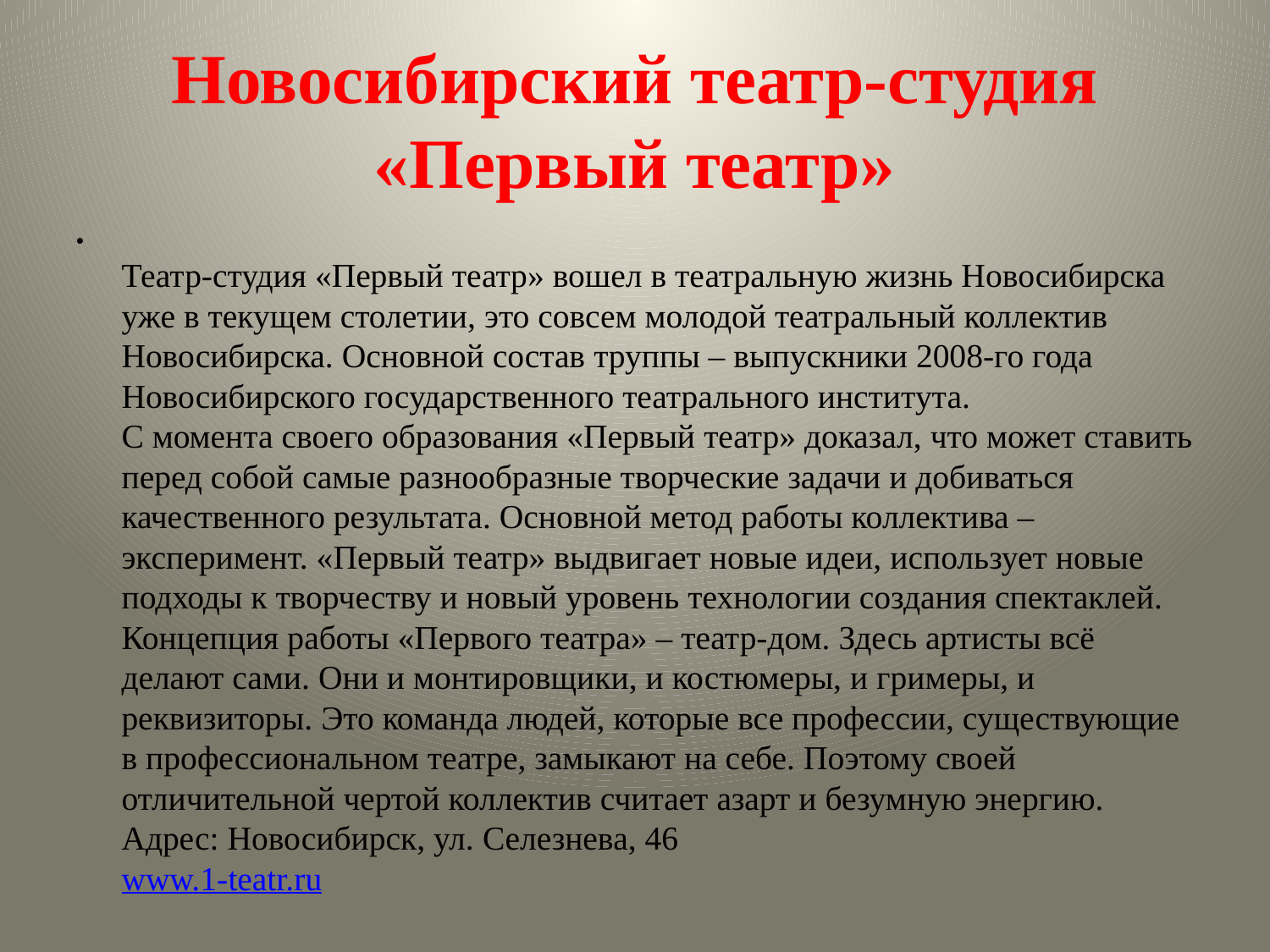

# Новосибирский театр-студия «Первый театр»
Театр-студия «Первый театр» вошел в театральную жизнь Новосибирска уже в текущем столетии, это совсем молодой театральный коллектив Новосибирска. Основной состав труппы – выпускники 2008-го года Новосибирского государственного театрального института.
С момента своего образования «Первый театр» доказал, что может ставить перед собой самые разнообразные творческие задачи и добиваться качественного результата. Основной метод работы коллектива – эксперимент. «Первый театр» выдвигает новые идеи, использует новые подходы к творчеству и новый уровень технологии создания спектаклей.
Концепция работы «Первого театра» – театр-дом. Здесь артисты всё делают сами. Они и монтировщики, и костюмеры, и гримеры, и реквизиторы. Это команда людей, которые все профессии, существующие в профессиональном театре, замыкают на себе. Поэтому своей отличительной чертой коллектив считает азарт и безумную энергию.
Адрес: Новосибирск, ул. Селезнева, 46
www.1-teatr.ru